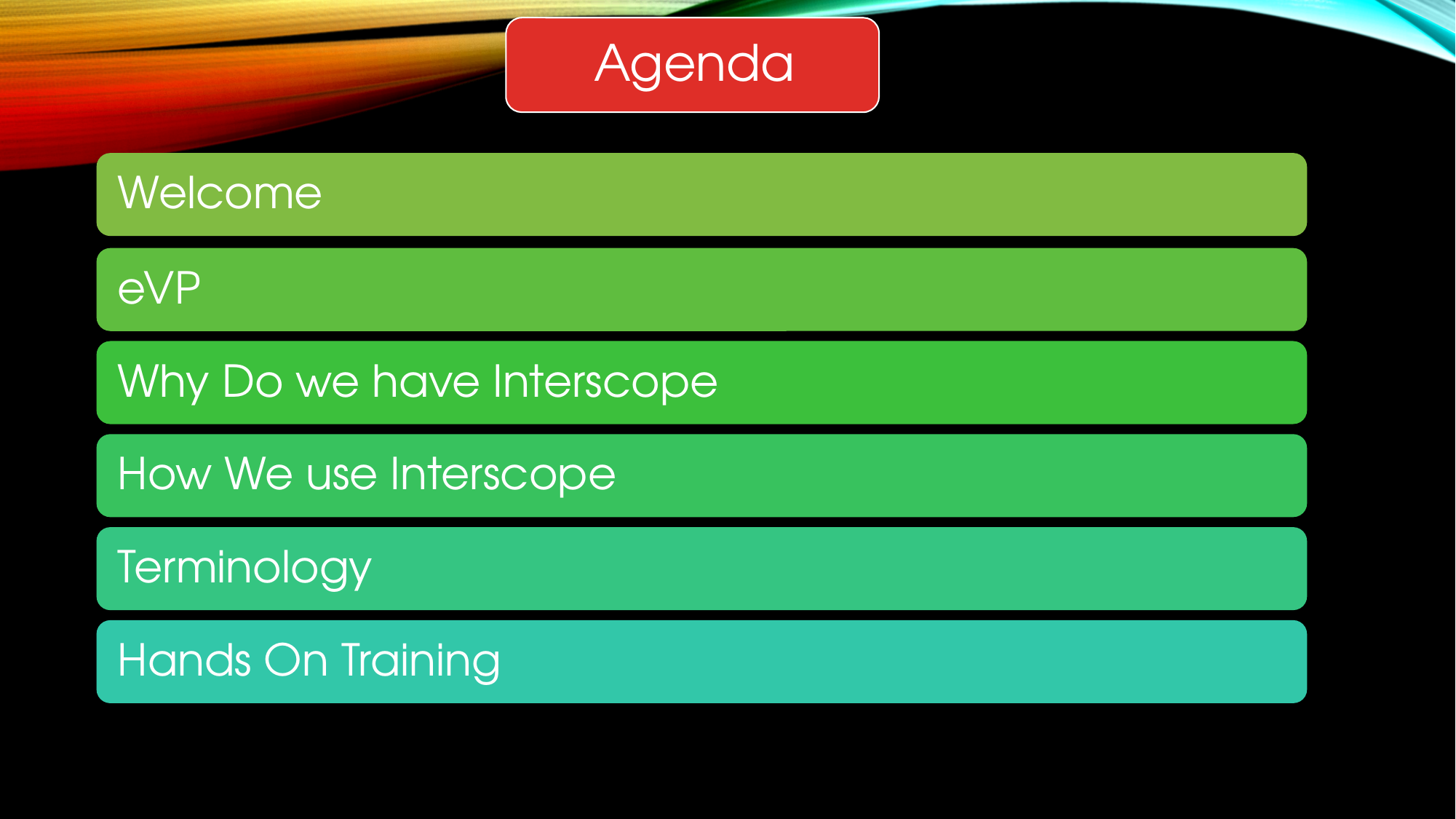

Agenda
Welcome
eVP
Why Do we have Interscope
How We use Interscope
Terminology
Hands On Training